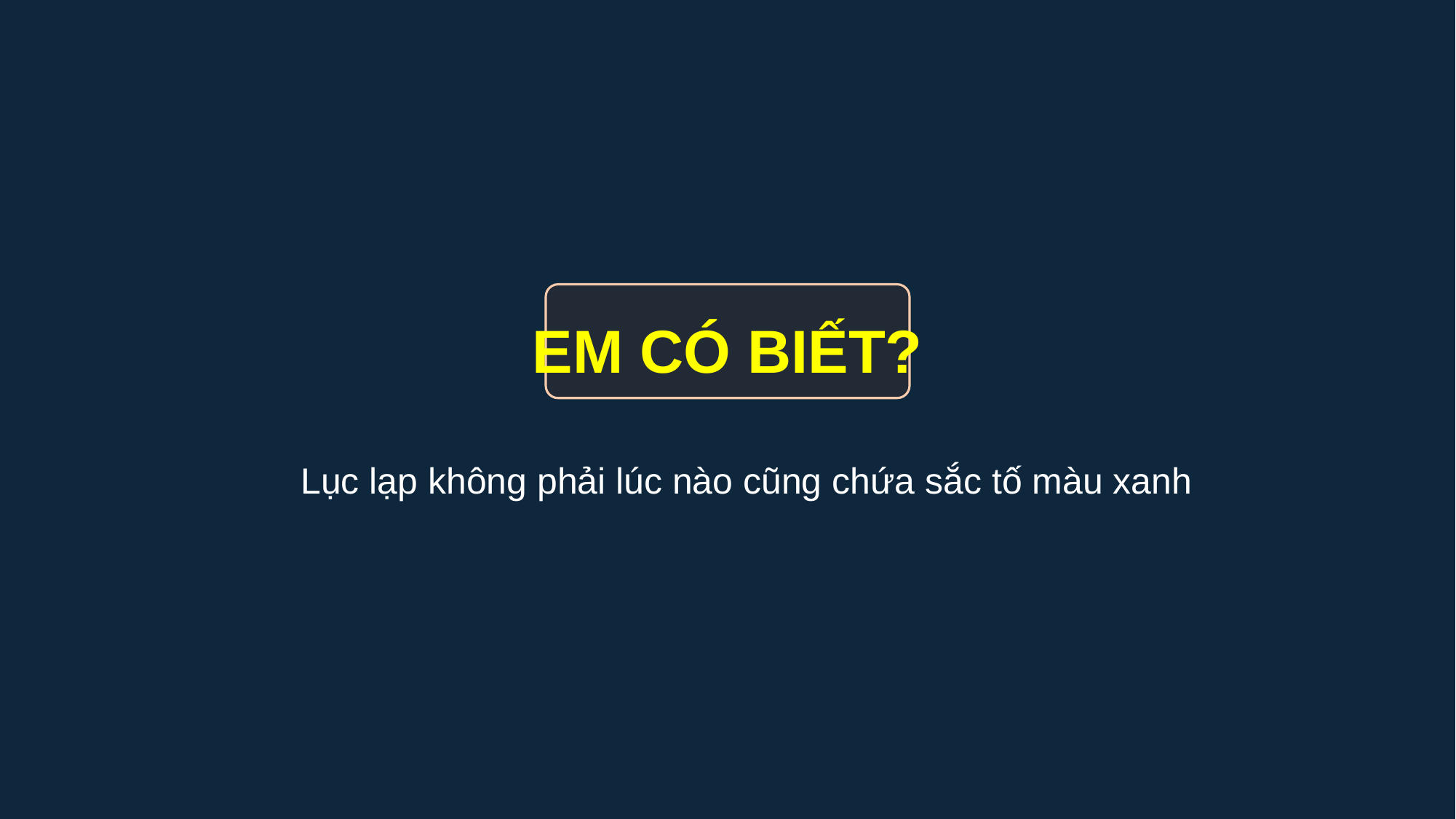

EM CÓ BIẾT?

Lục lạp không phải lúc nào cũng chứa sắc tố màu xanh